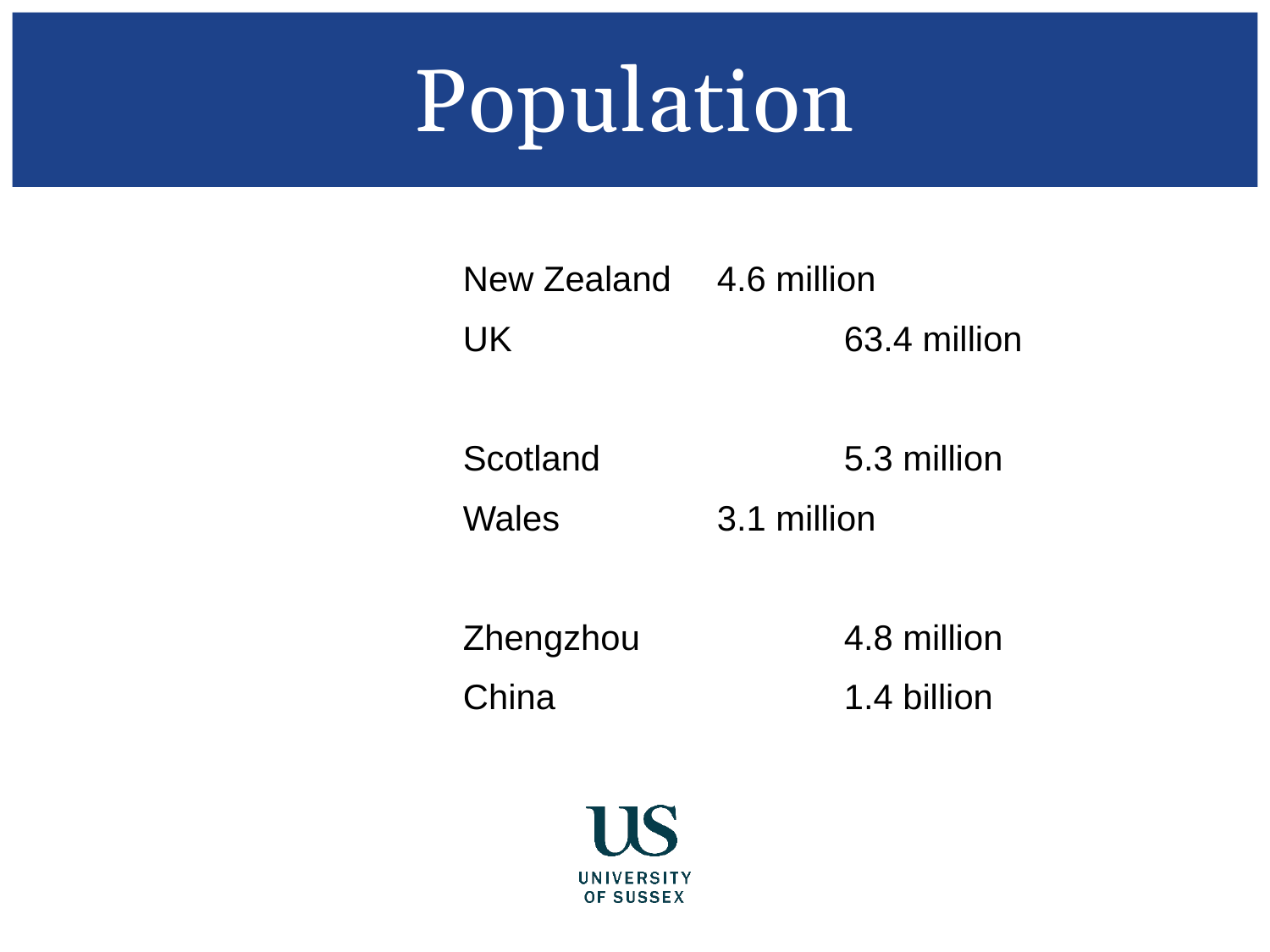

Population
			New Zealand	4.6 million
			UK			63.4 million

			Scotland		5.3 million
			Wales		3.1 million

			Zhengzhou 		4.8 million
			China			1.4 billion